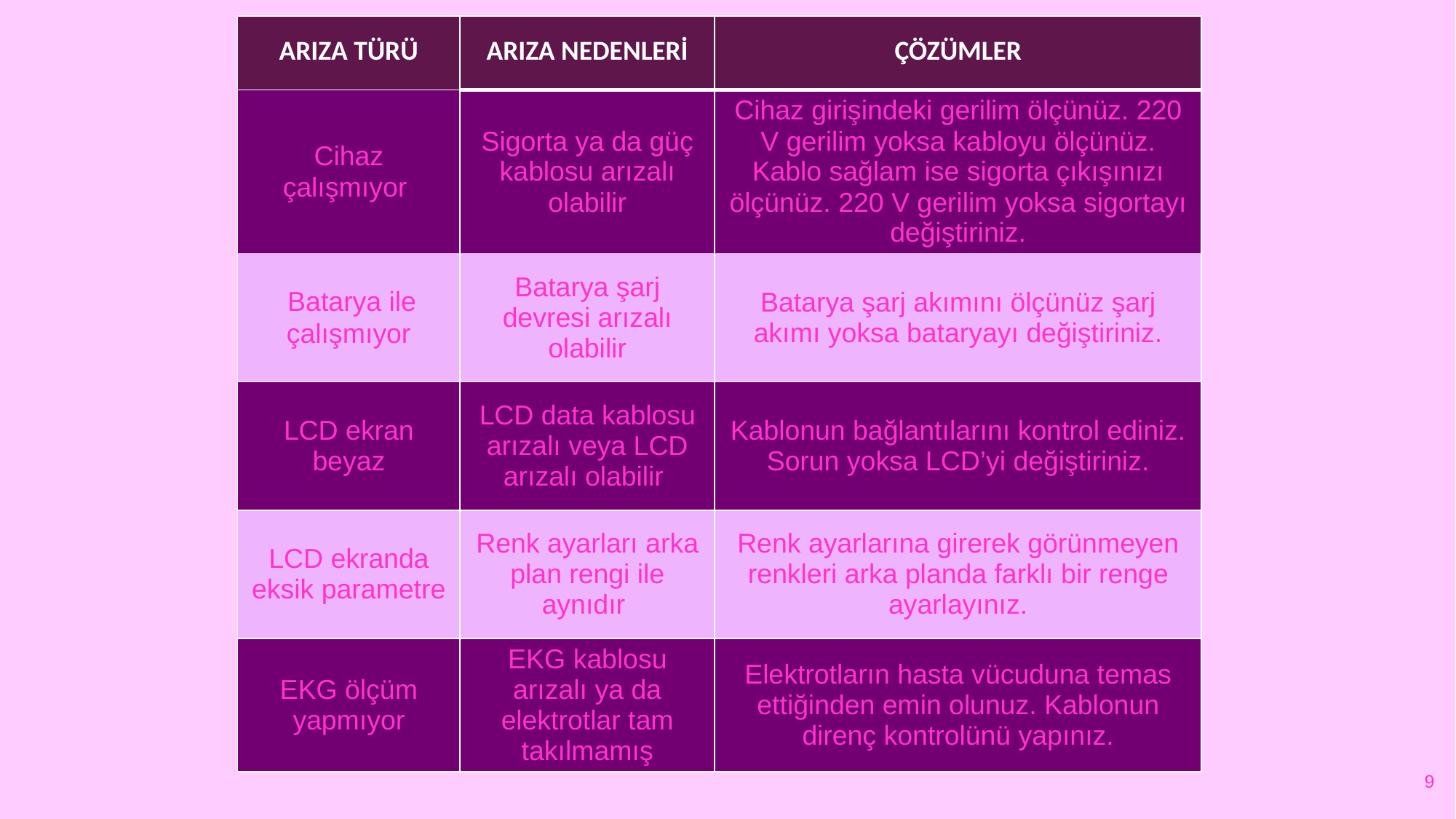

| ARIZA TÜRÜ | ARIZA NEDENLERİ | ÇÖZÜMLER |
| --- | --- | --- |
| Cihaz çalışmıyor | Sigorta ya da güç kablosu arızalı olabilir | Cihaz girişindeki gerilim ölçünüz. 220 V gerilim yoksa kabloyu ölçünüz. Kablo sağlam ise sigorta çıkışınızı ölçünüz. 220 V gerilim yoksa sigortayı değiştiriniz. |
| Batarya ile çalışmıyor | Batarya şarj devresi arızalı olabilir | Batarya şarj akımını ölçünüz şarj akımı yoksa bataryayı değiştiriniz. |
| LCD ekran beyaz | LCD data kablosu arızalı veya LCD arızalı olabilir | Kablonun bağlantılarını kontrol ediniz. Sorun yoksa LCD’yi değiştiriniz. |
| LCD ekranda eksik parametre | Renk ayarları arka plan rengi ile aynıdır | Renk ayarlarına girerek görünmeyen renkleri arka planda farklı bir renge ayarlayınız. |
| EKG ölçüm yapmıyor | EKG kablosu arızalı ya da elektrotlar tam takılmamış | Elektrotların hasta vücuduna temas ettiğinden emin olunuz. Kablonun direnç kontrolünü yapınız. |

9